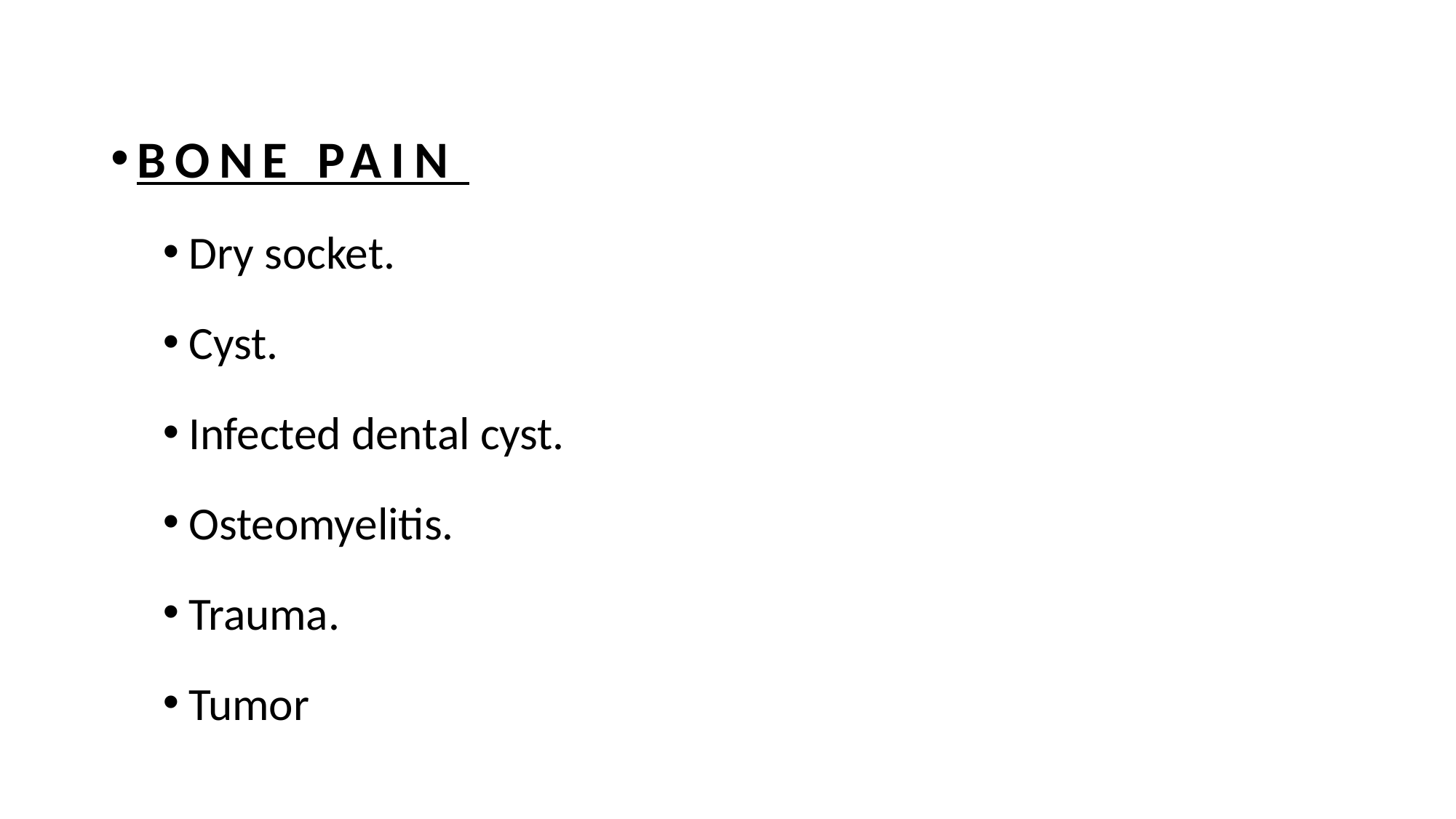

BONE PAIN
Dry socket.
Cyst.
Infected dental cyst.
Osteomyelitis.
Trauma.
Tumor